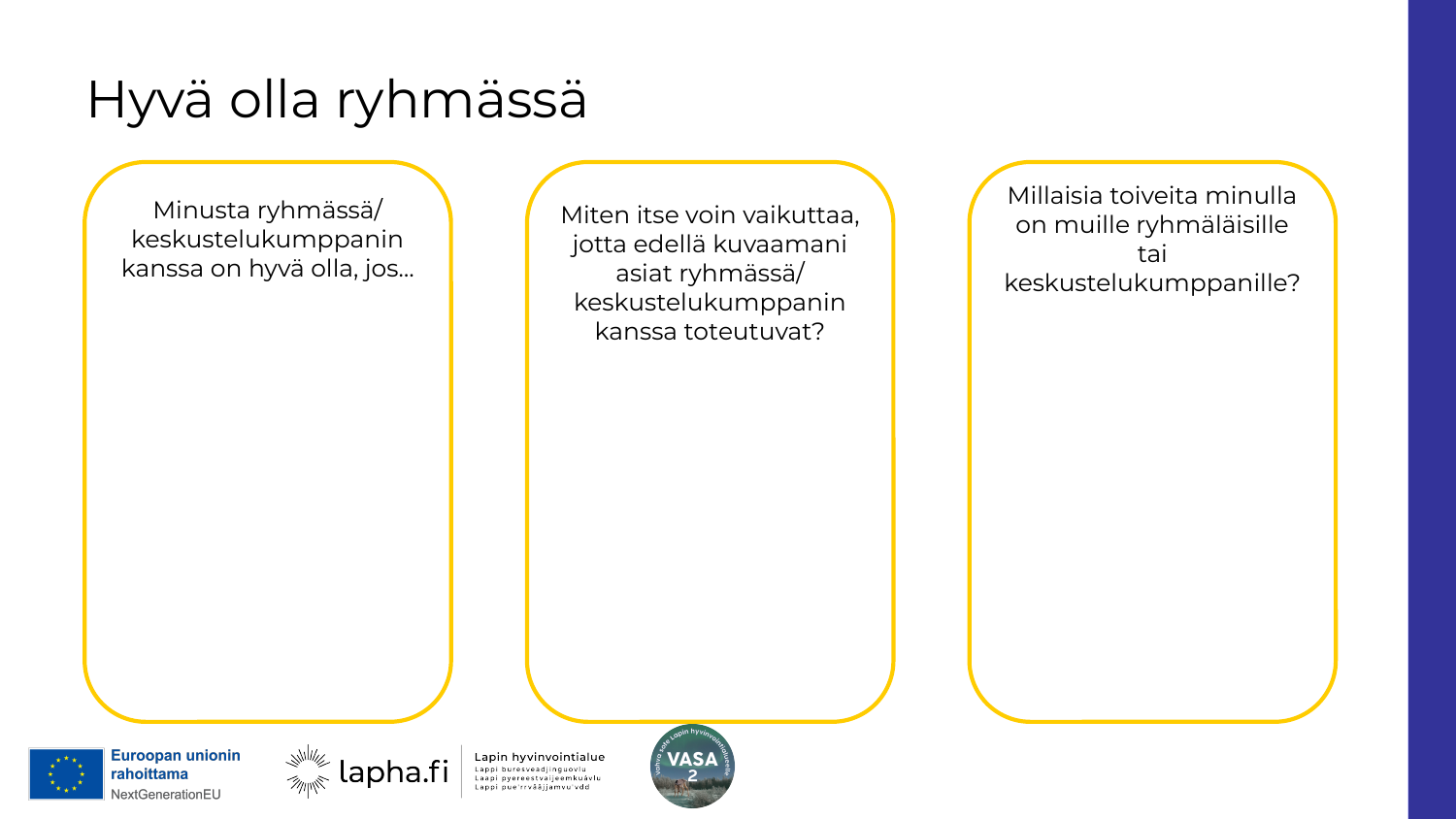

# Hyvä olla ryhmässä
Minusta ryhmässä/ keskustelukumppanin kanssa on hyvä olla, jos…

Miten itse voin vaikuttaa, jotta edellä kuvaamani asiat ryhmässä/ keskustelukumppanin kanssa toteutuvat?

Millaisia toiveita minulla on muille ryhmäläisille tai keskustelukumppanille?